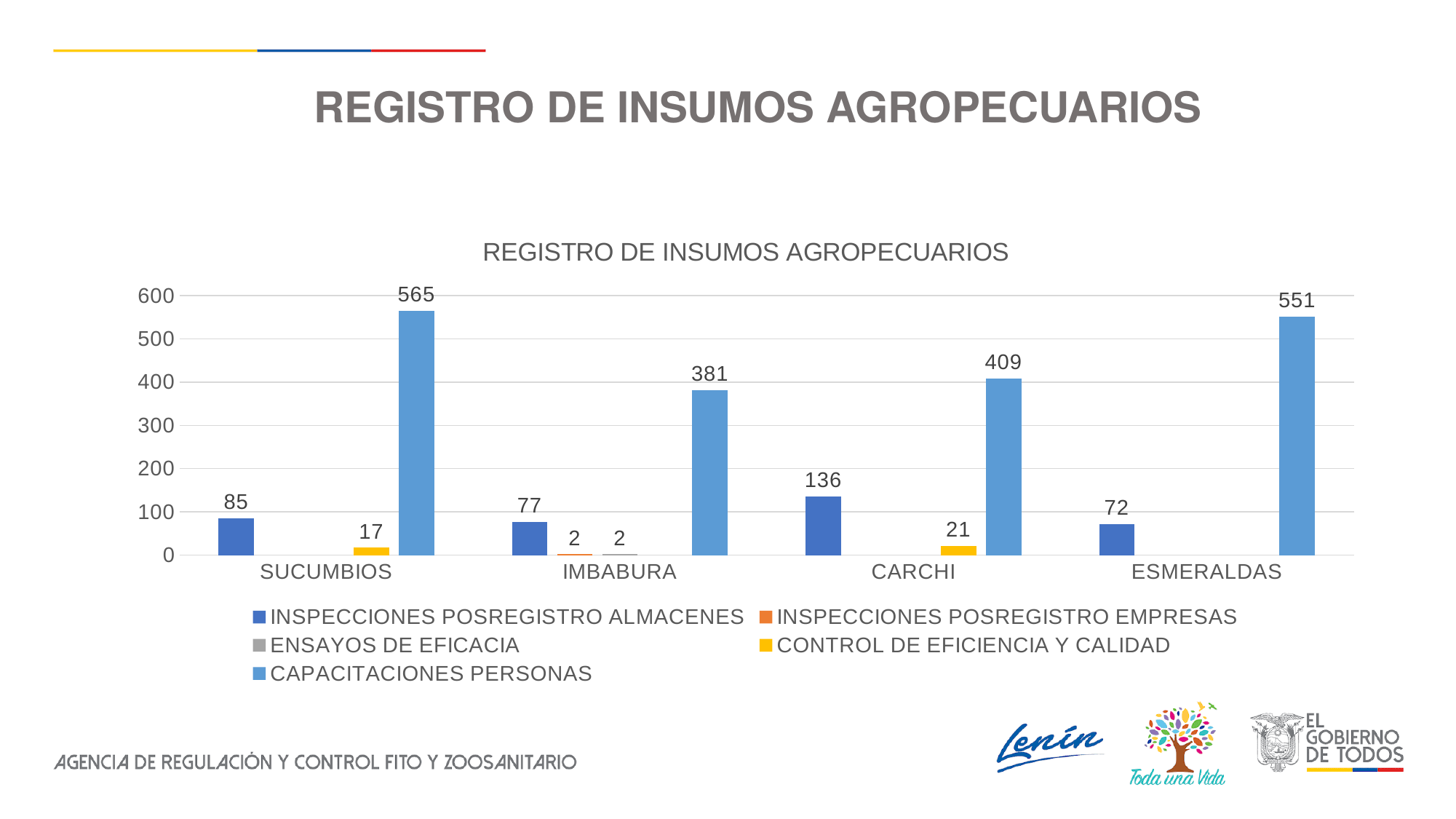

REGISTRO DE INSUMOS AGROPECUARIOS

### Chart: REGISTRO DE INSUMOS AGROPECUARIOS

| Category | INSPECCIONES POSREGISTRO ALMACENES | INSPECCIONES POSREGISTRO EMPRESAS | ENSAYOS DE EFICACIA | CONTROL DE EFICIENCIA Y CALIDAD | CAPACITACIONES PERSONAS |
|---|---|---|---|---|---|
| SUCUMBIOS | 85.0 | None | None | 17.0 | 565.0 |
| IMBABURA | 77.0 | 2.0 | 2.0 | None | 381.0 |
| CARCHI | 136.0 | None | None | 21.0 | 409.0 |
| ESMERALDAS | 72.0 | None | None | None | 551.0 |